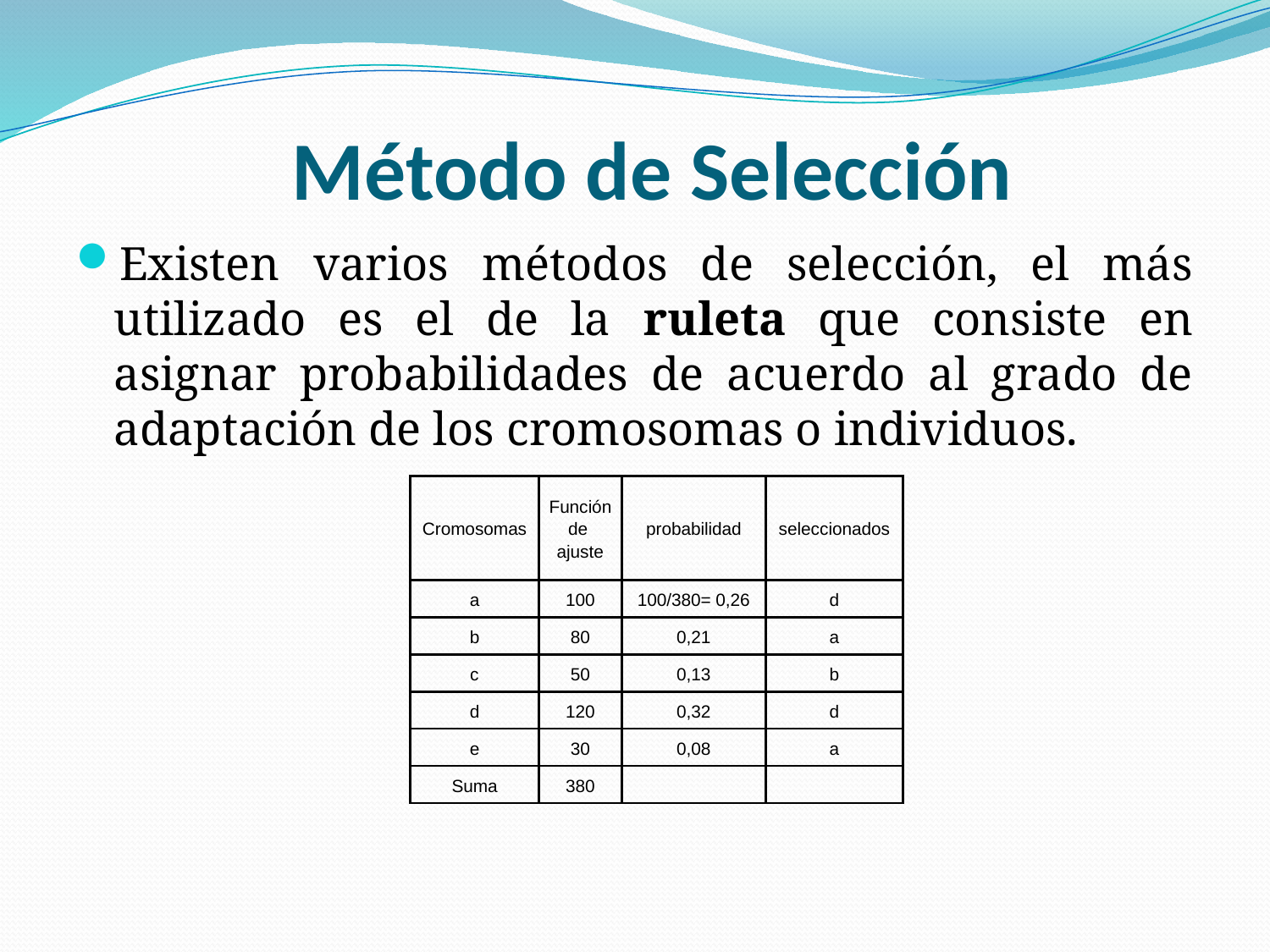

# Método de Selección
Existen varios métodos de selección, el más utilizado es el de la ruleta que consiste en asignar probabilidades de acuerdo al grado de adaptación de los cromosomas o individuos.
| Cromosomas | Función de ajuste | probabilidad | seleccionados |
| --- | --- | --- | --- |
| a | 100 | 100/380= 0,26 | d |
| b | 80 | 0,21 | a |
| c | 50 | 0,13 | b |
| d | 120 | 0,32 | d |
| e | 30 | 0,08 | a |
| Suma | 380 |  |  |